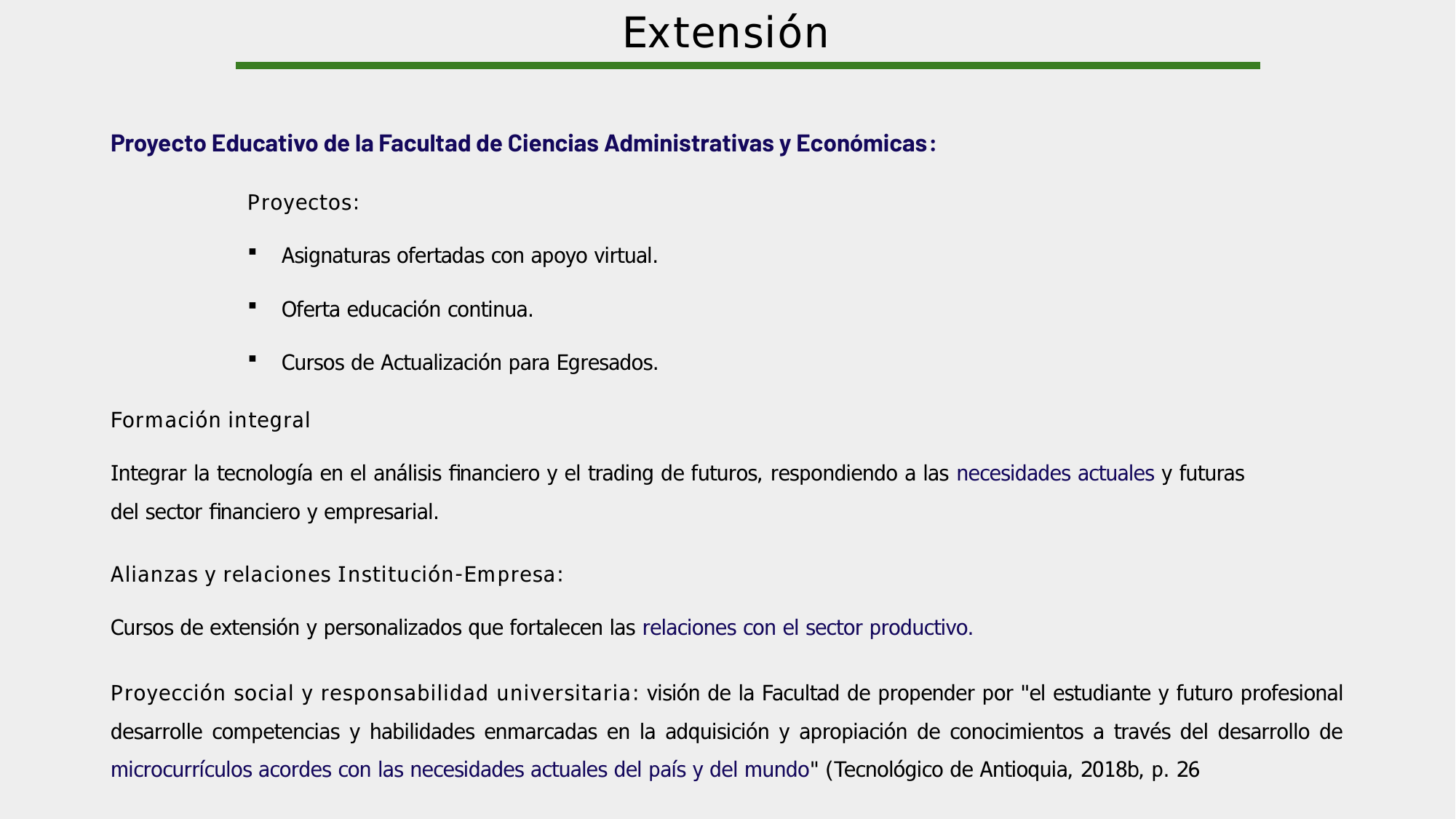

Extensión

Proyecto Educativo de la Facultad de Ciencias Administrativas y Económicas:
Proyectos:
Asignaturas ofertadas con apoyo virtual.
Oferta educación continua.
Cursos de Actualización para Egresados.
Formación integral
Integrar la tecnología en el análisis financiero y el trading de futuros, respondiendo a las necesidades actuales y futuras del sector financiero y empresarial.
Alianzas y relaciones Institución-Empresa:
Cursos de extensión y personalizados que fortalecen las relaciones con el sector productivo.
Proyección social y responsabilidad universitaria: visión de la Facultad de propender por "el estudiante y futuro profesional desarrolle competencias y habilidades enmarcadas en la adquisición y apropiación de conocimientos a través del desarrollo de microcurrículos acordes con las necesidades actuales del país y del mundo" (Tecnológico de Antioquia, 2018b, p. 26